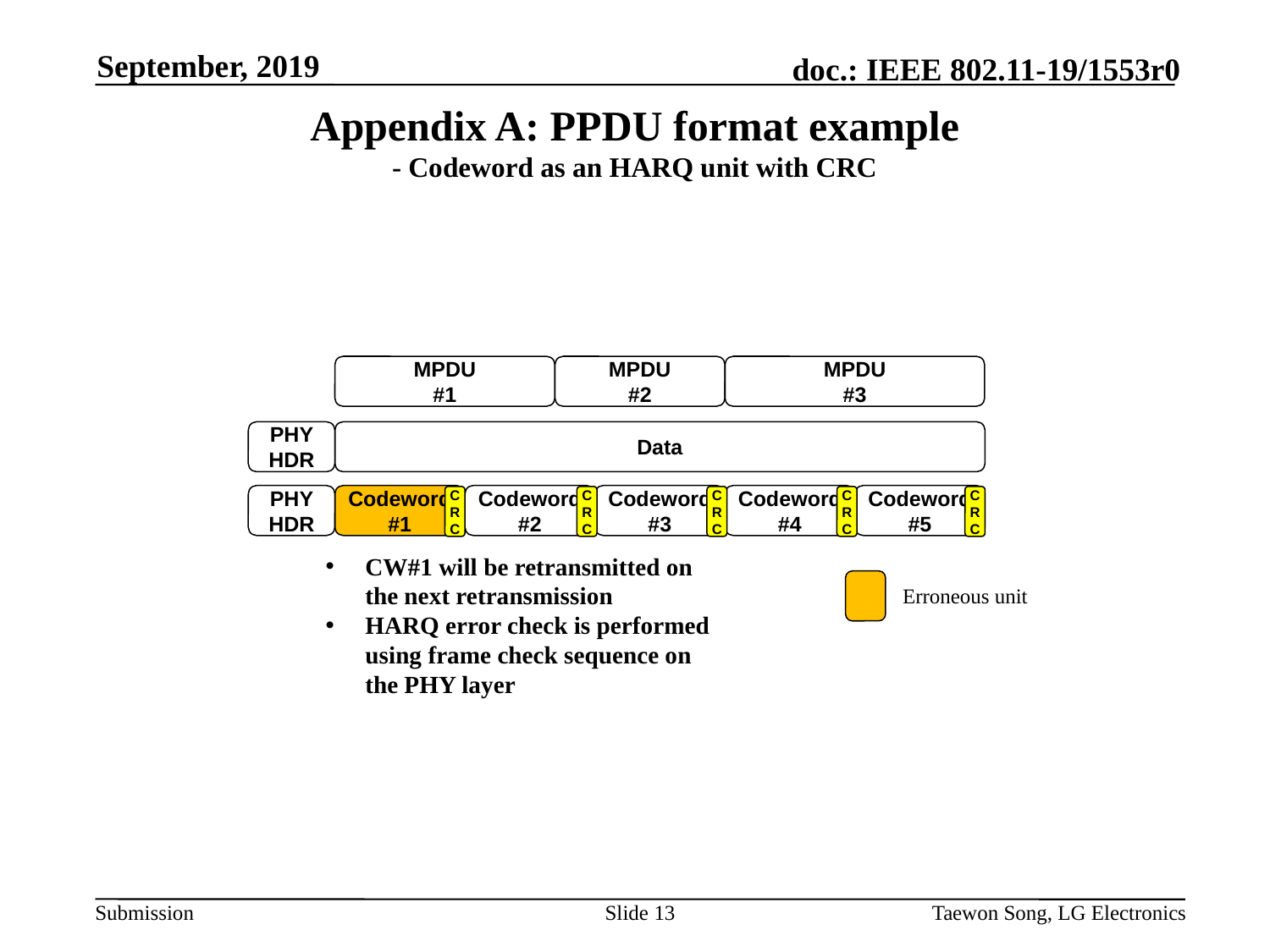

September, 2019
# Appendix A: PPDU format example - Codeword as an HARQ unit with CRC
MPDU
#1
MPDU
#2
MPDU
#3
PHY
HDR
Data
PHY
HDR
Codeword
#1
Codeword
#2
Codeword
#3
Codeword
#4
Codeword
#5
CRC
CRC
CRC
CRC
CRC
CW#1 will be retransmitted on the next retransmission
HARQ error check is performed using frame check sequence on the PHY layer

Erroneous unit
Slide 13
Taewon Song, LG Electronics